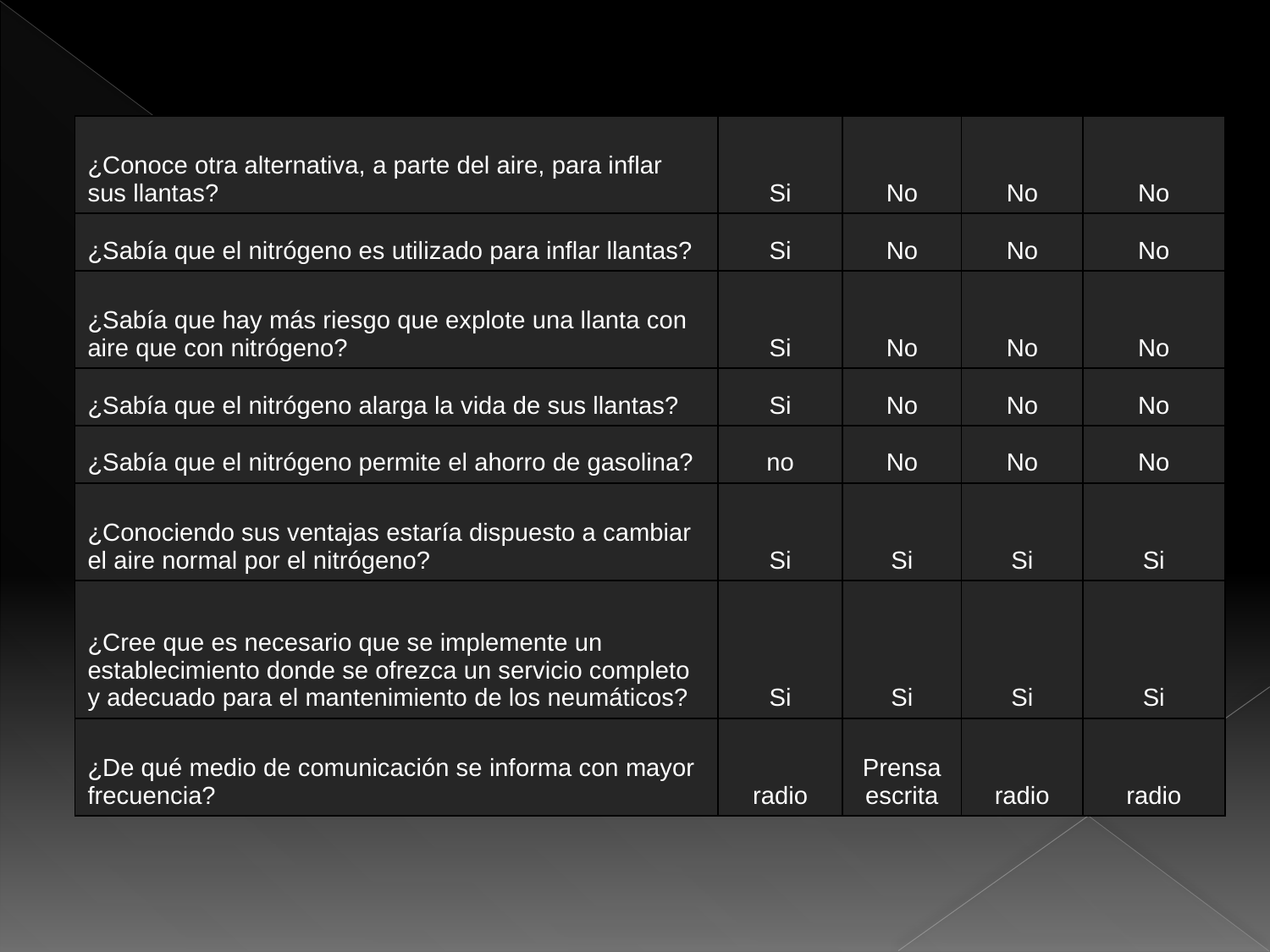

| ¿Conoce otra alternativa, a parte del aire, para inflar sus llantas? | Si | No | No | No |
| --- | --- | --- | --- | --- |
| ¿Sabía que el nitrógeno es utilizado para inflar llantas? | Si | No | No | No |
| ¿Sabía que hay más riesgo que explote una llanta con aire que con nitrógeno? | Si | No | No | No |
| ¿Sabía que el nitrógeno alarga la vida de sus llantas? | Si | No | No | No |
| ¿Sabía que el nitrógeno permite el ahorro de gasolina? | no | No | No | No |
| ¿Conociendo sus ventajas estaría dispuesto a cambiar el aire normal por el nitrógeno? | Si | Si | Si | Si |
| ¿Cree que es necesario que se implemente un establecimiento donde se ofrezca un servicio completo y adecuado para el mantenimiento de los neumáticos? | Si | Si | Si | Si |
| ¿De qué medio de comunicación se informa con mayor frecuencia? | radio | Prensa escrita | radio | radio |